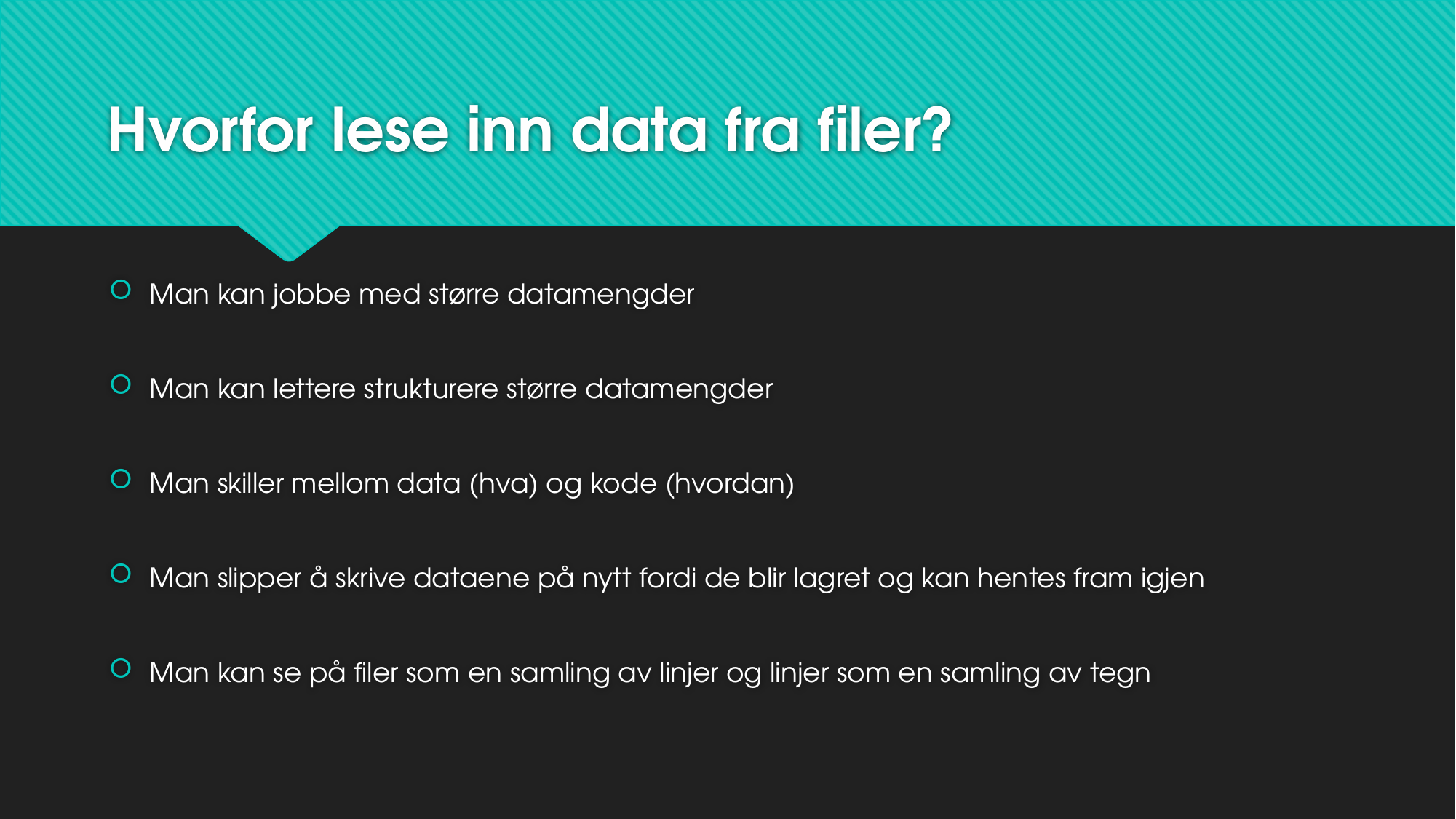

# Hvorfor lese inn data fra filer?
Man kan jobbe med større datamengder

Man kan lettere strukturere større datamengder

Man skiller mellom data (hva) og kode (hvordan)

Man slipper å skrive dataene på nytt fordi de blir lagret og kan hentes fram igjen

Man kan se på filer som en samling av linjer og linjer som en samling av tegn